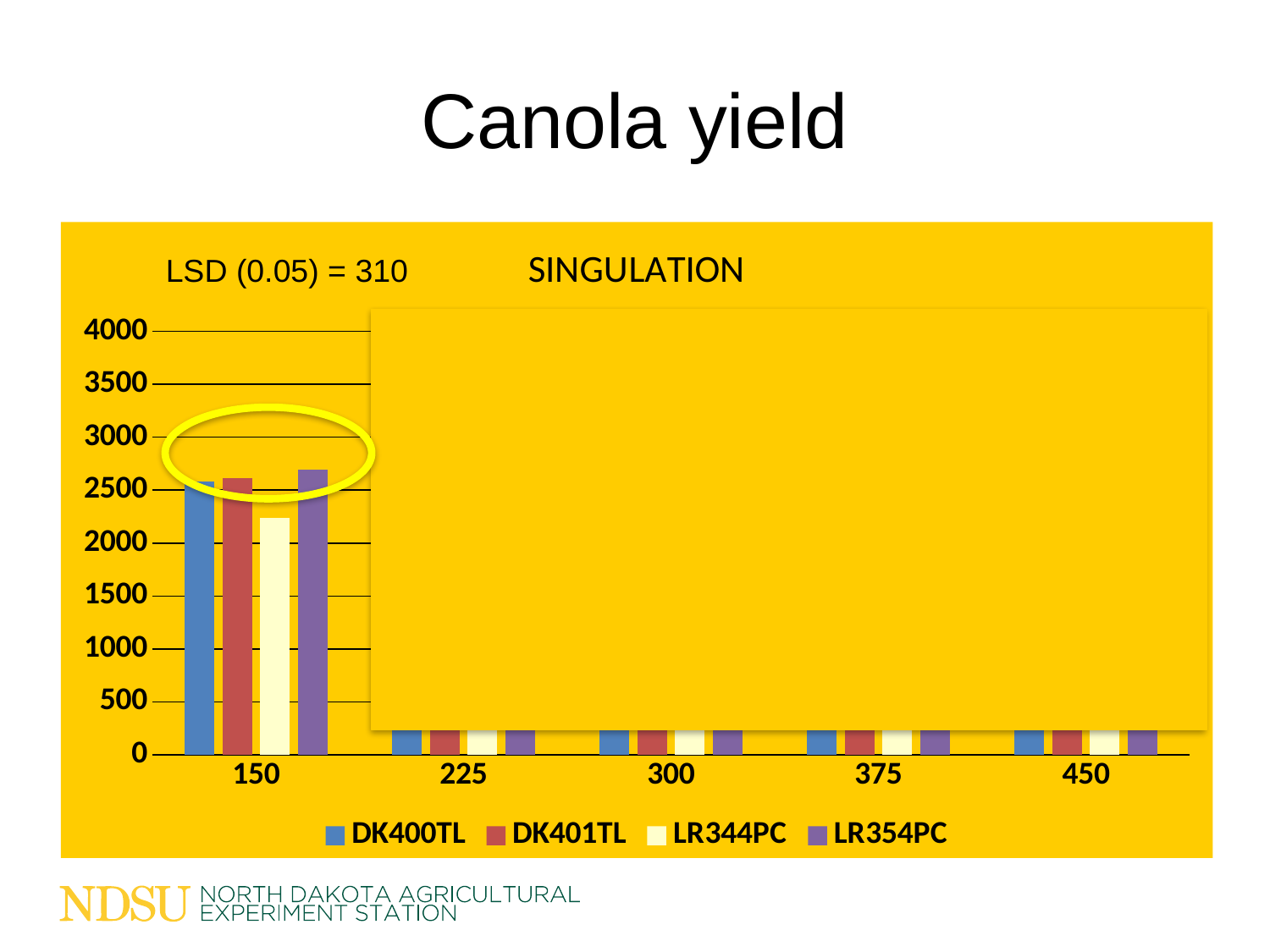

# Canola yield

### Chart: SINGULATION

| Category | DK400TL | DK401TL | LR344PC | LR354PC |
|---|---|---|---|---|
| 150 | 2579.0 | 2616.0 | 2240.0 | 2695.0 |
| 225 | 3492.0 | 3793.0 | 3394.0 | 3660.0 |
| 300 | 3660.0 | 3724.0 | 3589.0 | 3800.0 |
| 375 | 3544.0 | 3729.0 | 3364.0 | 3663.0 |
| 450 | 3600.0 | 3787.0 | 3489.0 | 3582.0 |
LSD (0.05) = 310